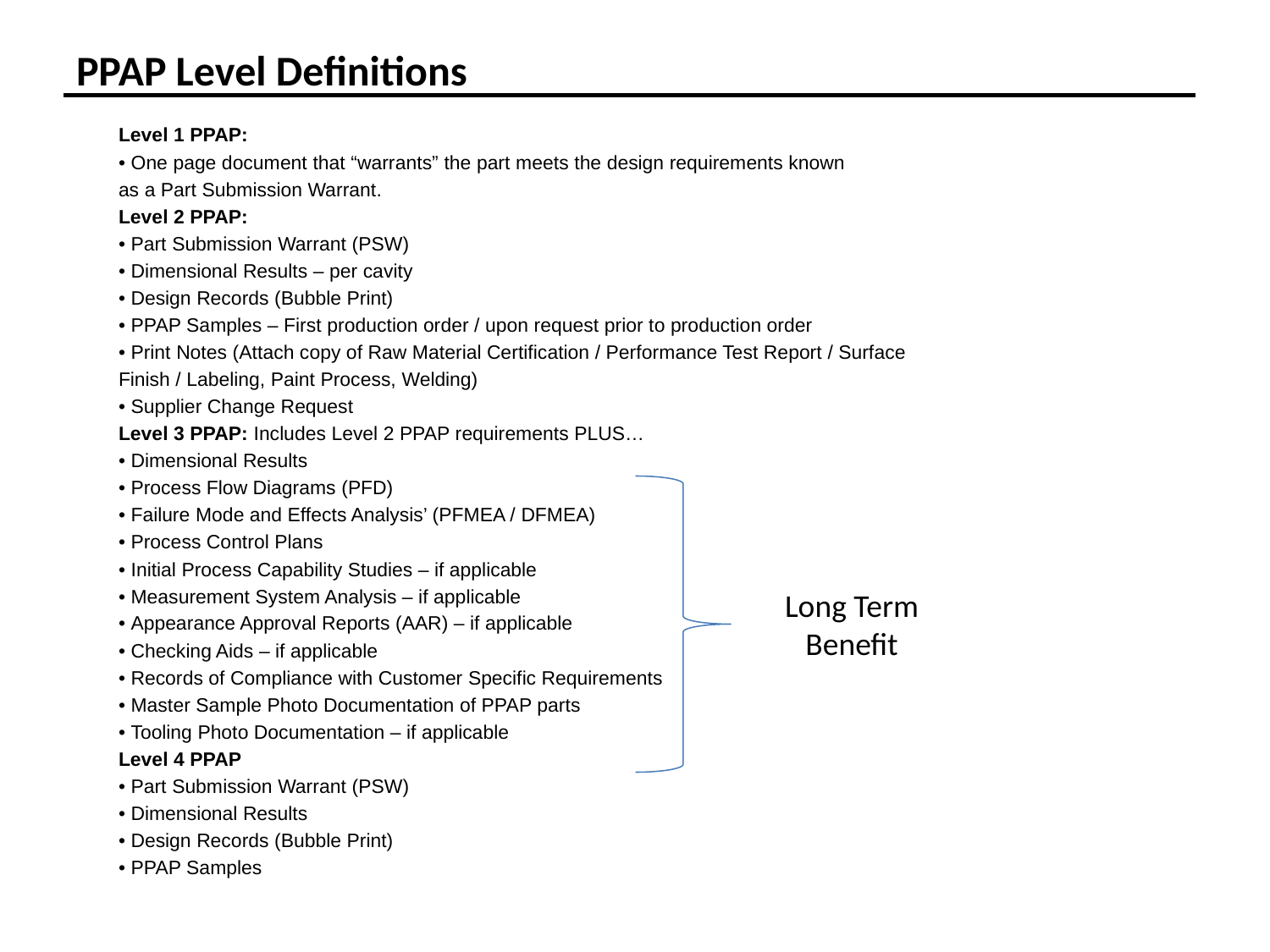

PPAP Level Definitions
Level 1 PPAP:
• One page document that “warrants” the part meets the design requirements known
as a Part Submission Warrant.
Level 2 PPAP:
• Part Submission Warrant (PSW)
• Dimensional Results – per cavity
• Design Records (Bubble Print)
• PPAP Samples – First production order / upon request prior to production order
• Print Notes (Attach copy of Raw Material Certification / Performance Test Report / Surface
Finish / Labeling, Paint Process, Welding)
• Supplier Change Request
Level 3 PPAP: Includes Level 2 PPAP requirements PLUS…
• Dimensional Results
• Process Flow Diagrams (PFD)
• Failure Mode and Effects Analysis’ (PFMEA / DFMEA)
• Process Control Plans
• Initial Process Capability Studies – if applicable
• Measurement System Analysis – if applicable
• Appearance Approval Reports (AAR) – if applicable
• Checking Aids – if applicable
• Records of Compliance with Customer Specific Requirements
• Master Sample Photo Documentation of PPAP parts
• Tooling Photo Documentation – if applicable
Level 4 PPAP
• Part Submission Warrant (PSW)
• Dimensional Results
• Design Records (Bubble Print)
• PPAP Samples

Long Term
Benefit